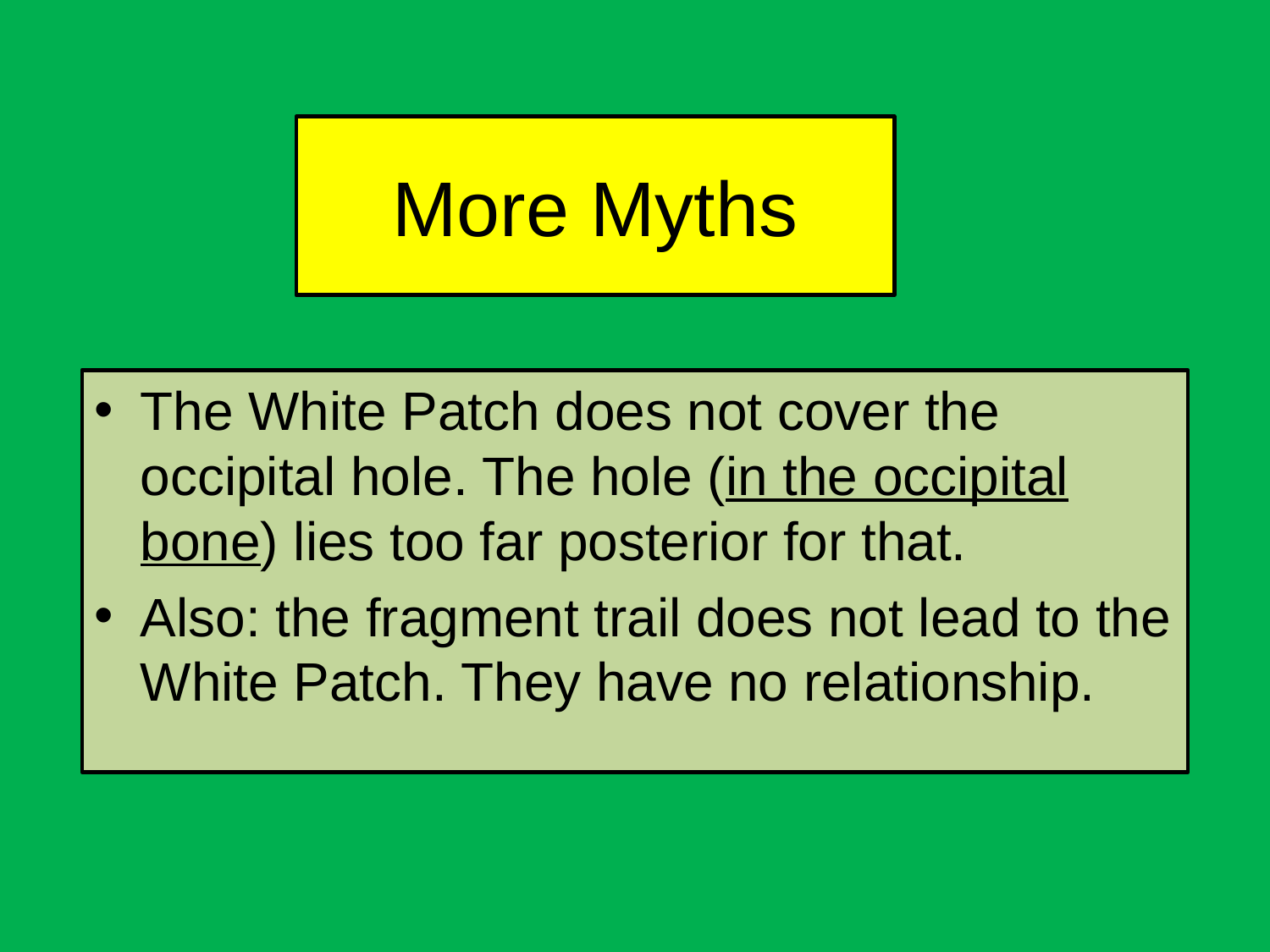

# More Myths
The White Patch does not cover the occipital hole. The hole (in the occipital bone) lies too far posterior for that.
Also: the fragment trail does not lead to the White Patch. They have no relationship.